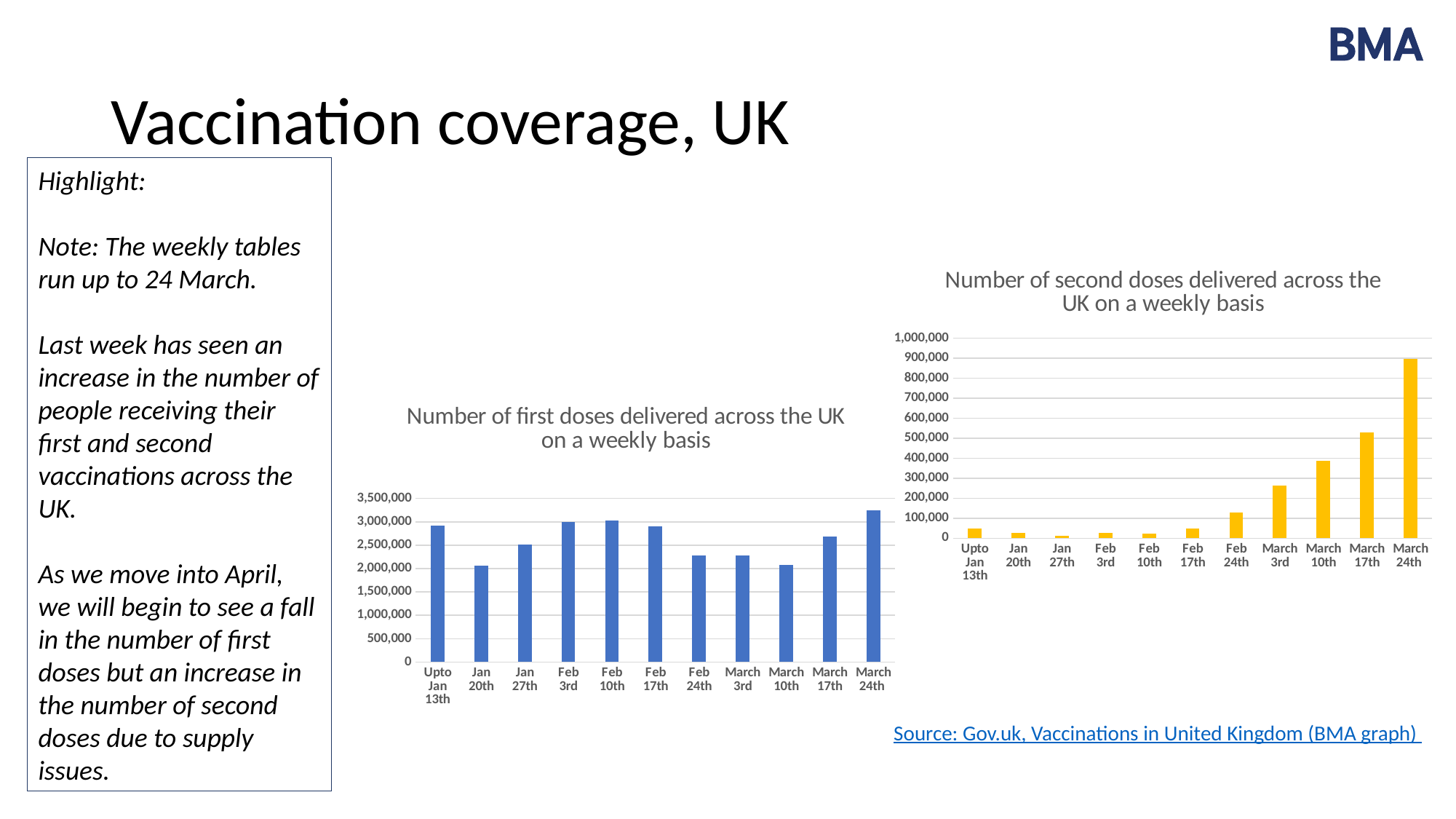

# Vaccination coverage, UK
Highlight:

Note: The weekly tables run up to 24 March.

Last week has seen an increase in the number of people receiving their first and second vaccinations across the UK.

As we move into April, we will begin to see a fall in the number of first doses but an increase in the number of second doses due to supply issues.

### Chart: Number of second doses delivered across the UK on a weekly basis

| Category | Second doses (weekly) |
|---|---|
| Upto Jan 13th | 46969.0 |
| Jan 20th | 26067.0 |
| Jan 27th | 11792.0 |
| Feb 3rd | 25425.0 |
| Feb 10th | 22434.0 |
| Feb 17th | 49233.0 |
| Feb 24th | 127080.0 |
| March 3rd | 262580.0 |
| March 10th | 388071.0 |
| March 17th | 529075.0 |
| March 24th  | 896200.0 |

### Chart: Number of first doses delivered across the UK on a weekly basis

| Category |  |
|---|---|
| Upto Jan 13th | 2924244.0 |
| Jan 20th | 2053913.0 |
| Jan 27th | 2515374.0 |
| Feb 3rd | 3003559.0 |
| Feb 10th | 3023536.0 |
| Feb 17th | 2908351.0 |
| Feb 24th | 2272653.0 |
| March 3rd | 2286062.0 |
| March 10th | 2068955.0 |
| March 17th | 2690471.0 |
| March 24th  | 3244070.0 |
Source: Gov.uk, Vaccinations in United Kingdom (BMA graph)